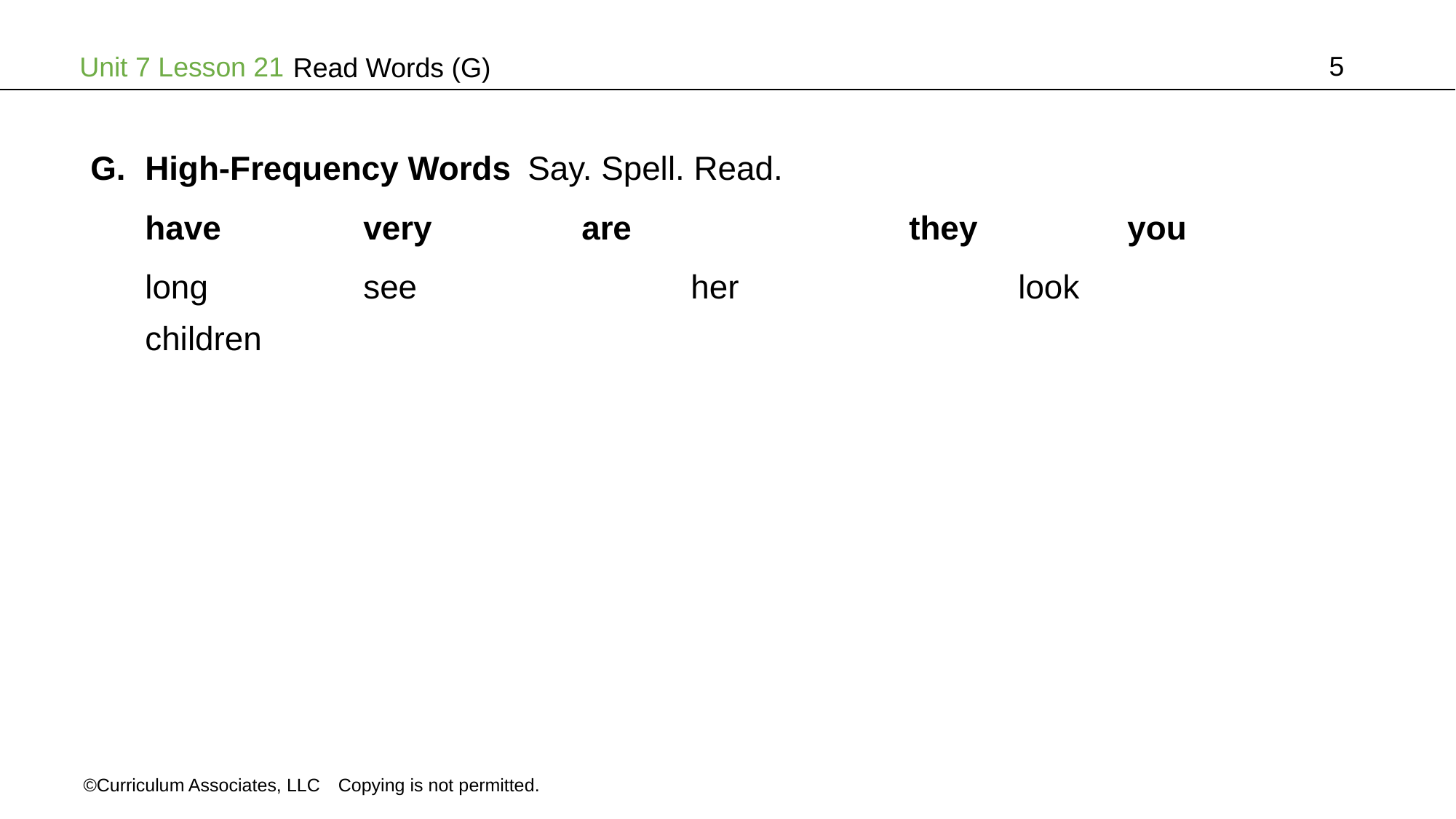

5
Read Words (G)

High-Frequency Words Say. Spell. Read.
have		very		are			they		you
long		see			her			look		children